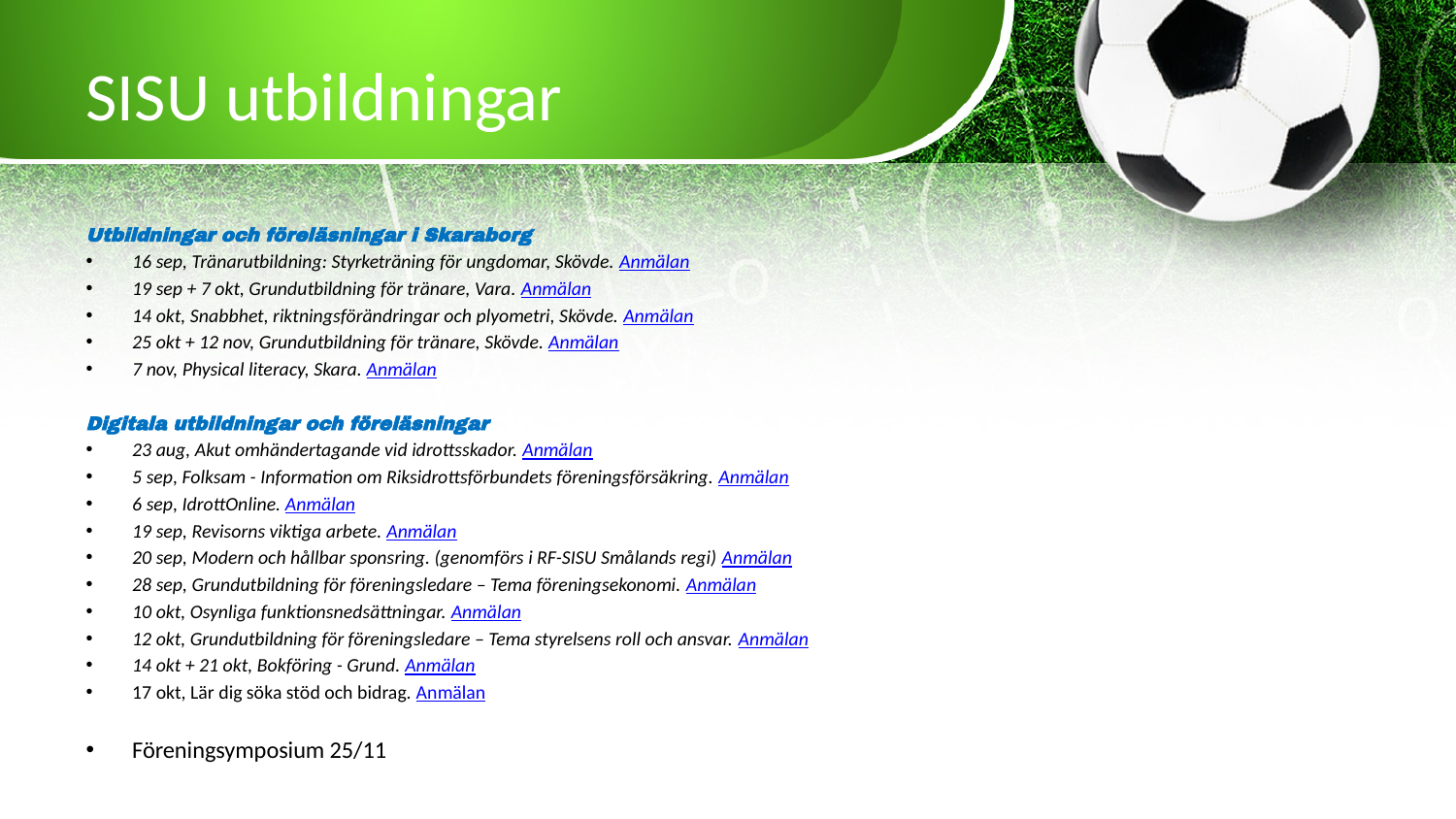

# SISU utbildningar
Utbildningar och föreläsningar i Skaraborg
16 sep, Tränarutbildning: Styrketräning för ungdomar, Skövde. Anmälan
19 sep + 7 okt, Grundutbildning för tränare, Vara. Anmälan
14 okt, Snabbhet, riktningsförändringar och plyometri, Skövde. Anmälan
25 okt + 12 nov, Grundutbildning för tränare, Skövde. Anmälan
7 nov, Physical literacy, Skara. Anmälan

Digitala utbildningar och föreläsningar
23 aug, Akut omhändertagande vid idrottsskador. Anmälan
5 sep, Folksam - Information om Riksidrottsförbundets föreningsförsäkring. Anmälan
6 sep, IdrottOnline. Anmälan
19 sep, Revisorns viktiga arbete. Anmälan
20 sep, Modern och hållbar sponsring. (genomförs i RF-SISU Smålands regi) Anmälan
28 sep, Grundutbildning för föreningsledare – Tema föreningsekonomi. Anmälan
10 okt, Osynliga funktionsnedsättningar. Anmälan
12 okt, Grundutbildning för föreningsledare – Tema styrelsens roll och ansvar. Anmälan
14 okt + 21 okt, Bokföring - Grund. Anmälan
17 okt, Lär dig söka stöd och bidrag. Anmälan

Föreningsymposium 25/11